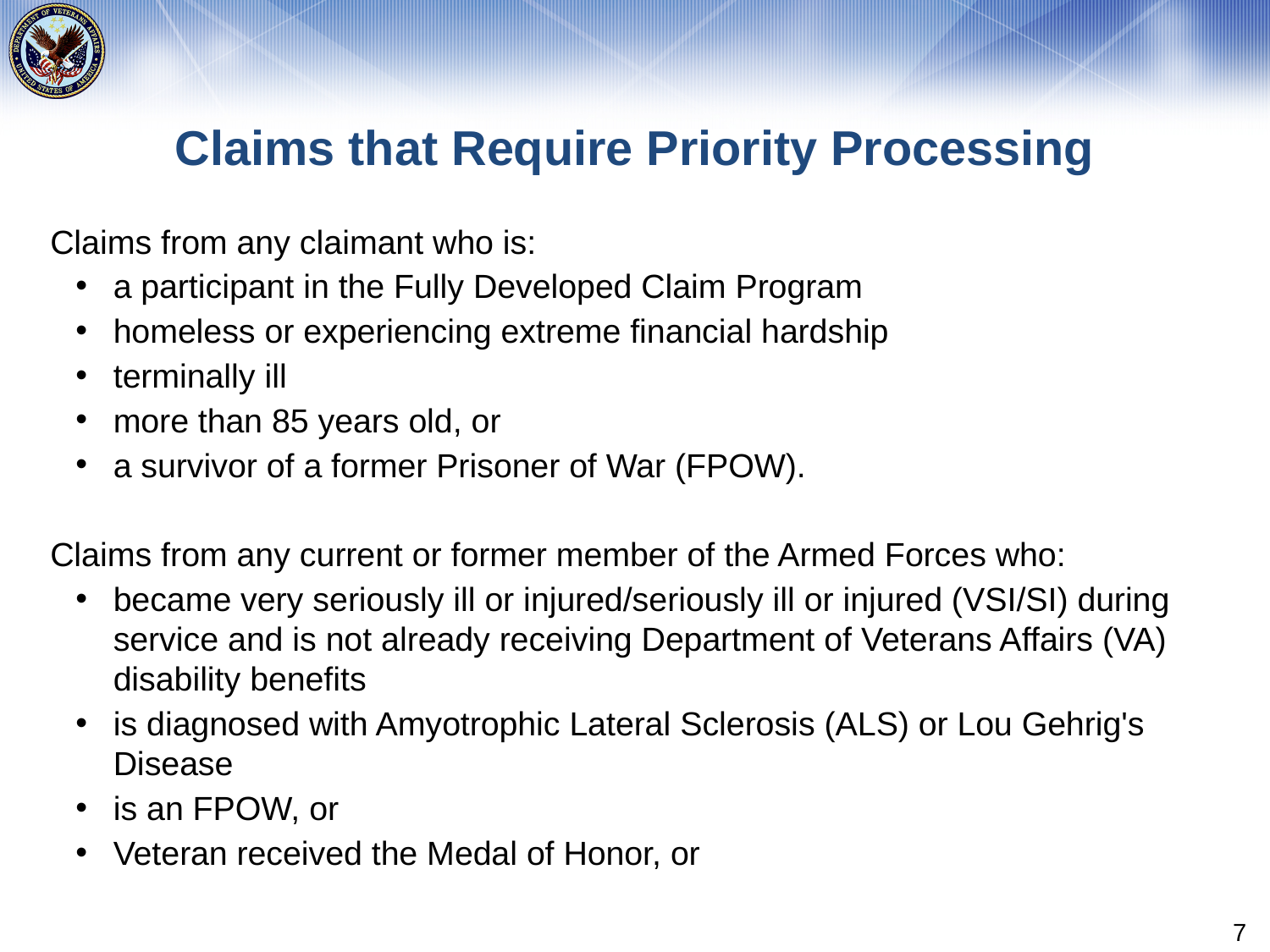

# Claims that Require Priority Processing
Claims from any claimant who is:
a participant in the Fully Developed Claim Program
homeless or experiencing extreme financial hardship
terminally ill
more than 85 years old, or
a survivor of a former Prisoner of War (FPOW).

Claims from any current or former member of the Armed Forces who:
became very seriously ill or injured/seriously ill or injured (VSI/SI) during service and is not already receiving Department of Veterans Affairs (VA) disability benefits
is diagnosed with Amyotrophic Lateral Sclerosis (ALS) or Lou Gehrig's Disease
is an FPOW, or
Veteran received the Medal of Honor, or

7